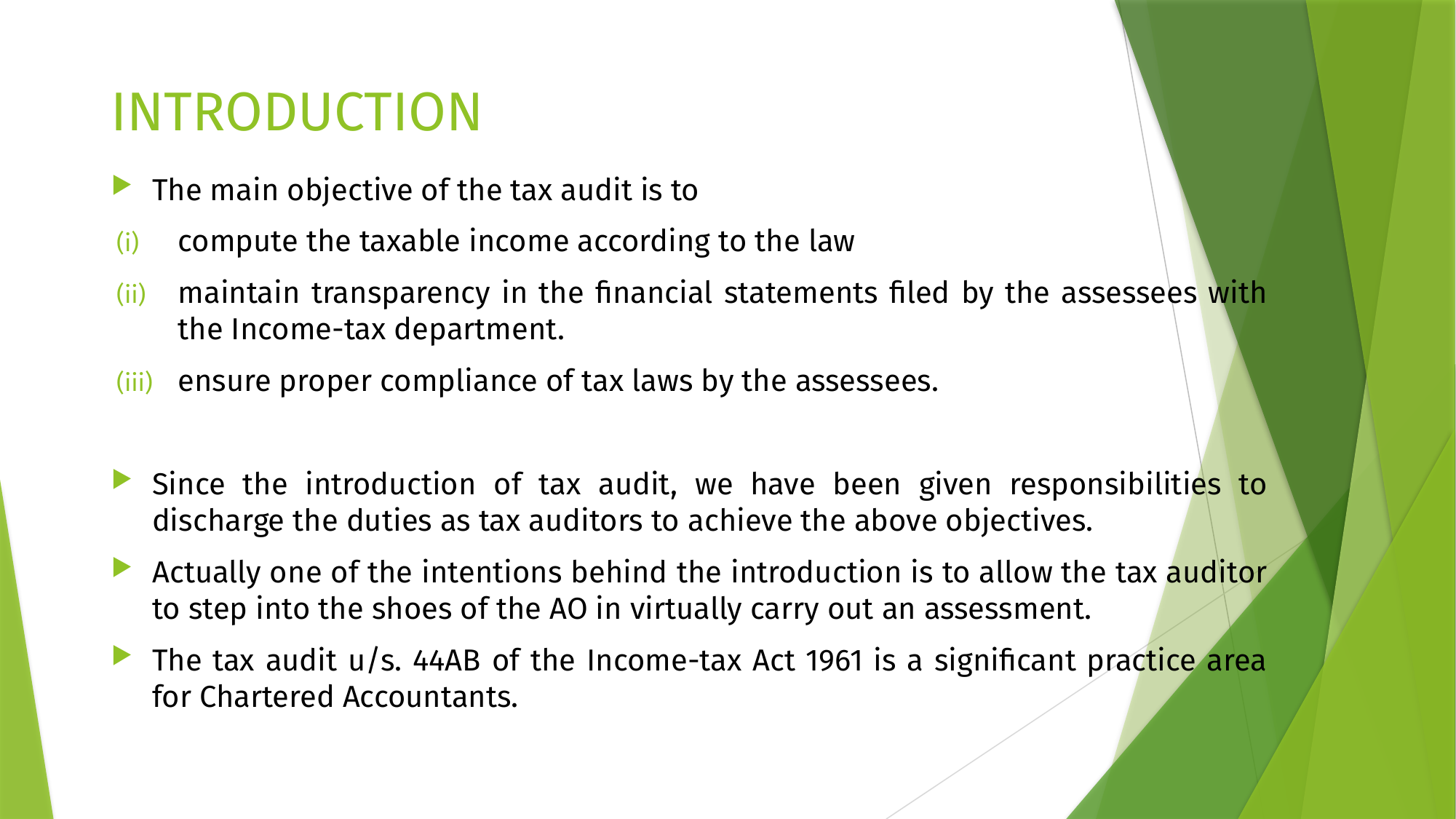

# INTRODUCTION
The main objective of the tax audit is to
compute the taxable income according to the law
maintain transparency in the financial statements filed by the assessees with the Income-tax department.
ensure proper compliance of tax laws by the assessees.

Since the introduction of tax audit, we have been given responsibilities to discharge the duties as tax auditors to achieve the above objectives.
Actually one of the intentions behind the introduction is to allow the tax auditor to step into the shoes of the AO in virtually carry out an assessment.
The tax audit u/s. 44AB of the Income-tax Act 1961 is a significant practice area for Chartered Accountants.